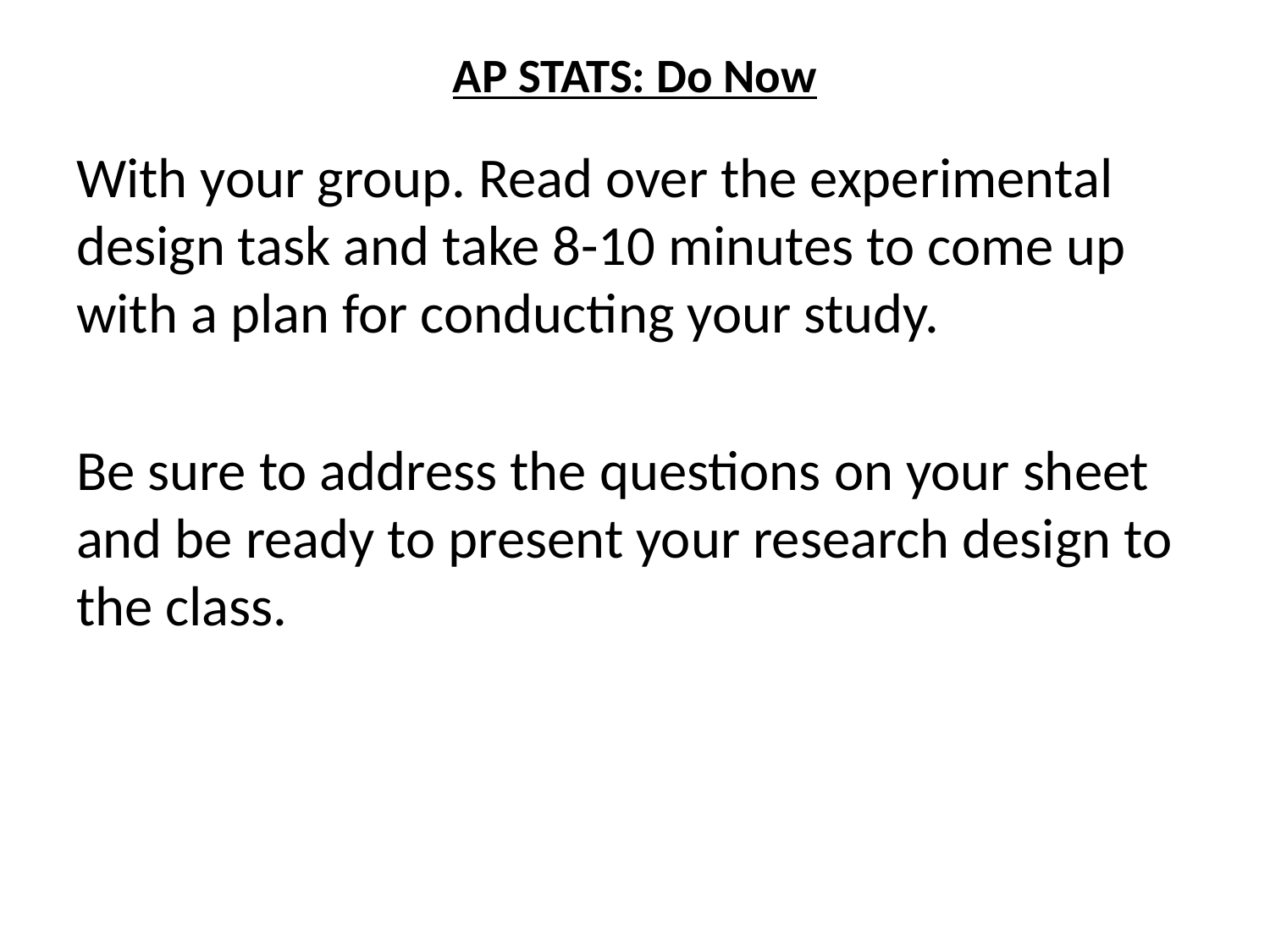

# AP STATS: Do Now
With your group. Read over the experimental design task and take 8-10 minutes to come up with a plan for conducting your study.

Be sure to address the questions on your sheet and be ready to present your research design to the class.